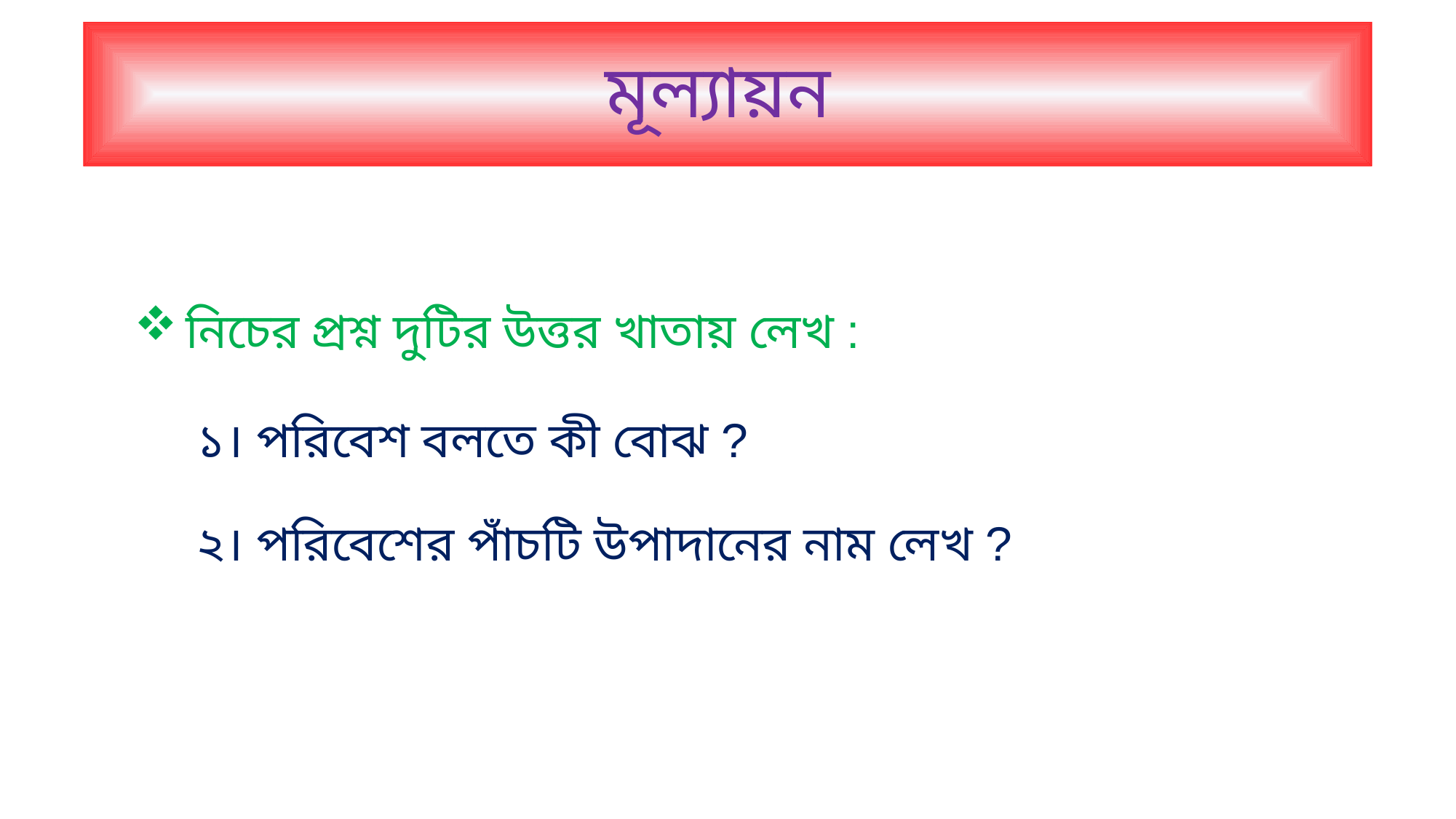

মূল্যায়ন
 নিচের প্রশ্ন দুটির উত্তর খাতায় লেখ :
     ১। পরিবেশ বলতে কী বোঝ ?
     ২। পরিবেশের পাঁচটি উপাদানের নাম লেখ ?